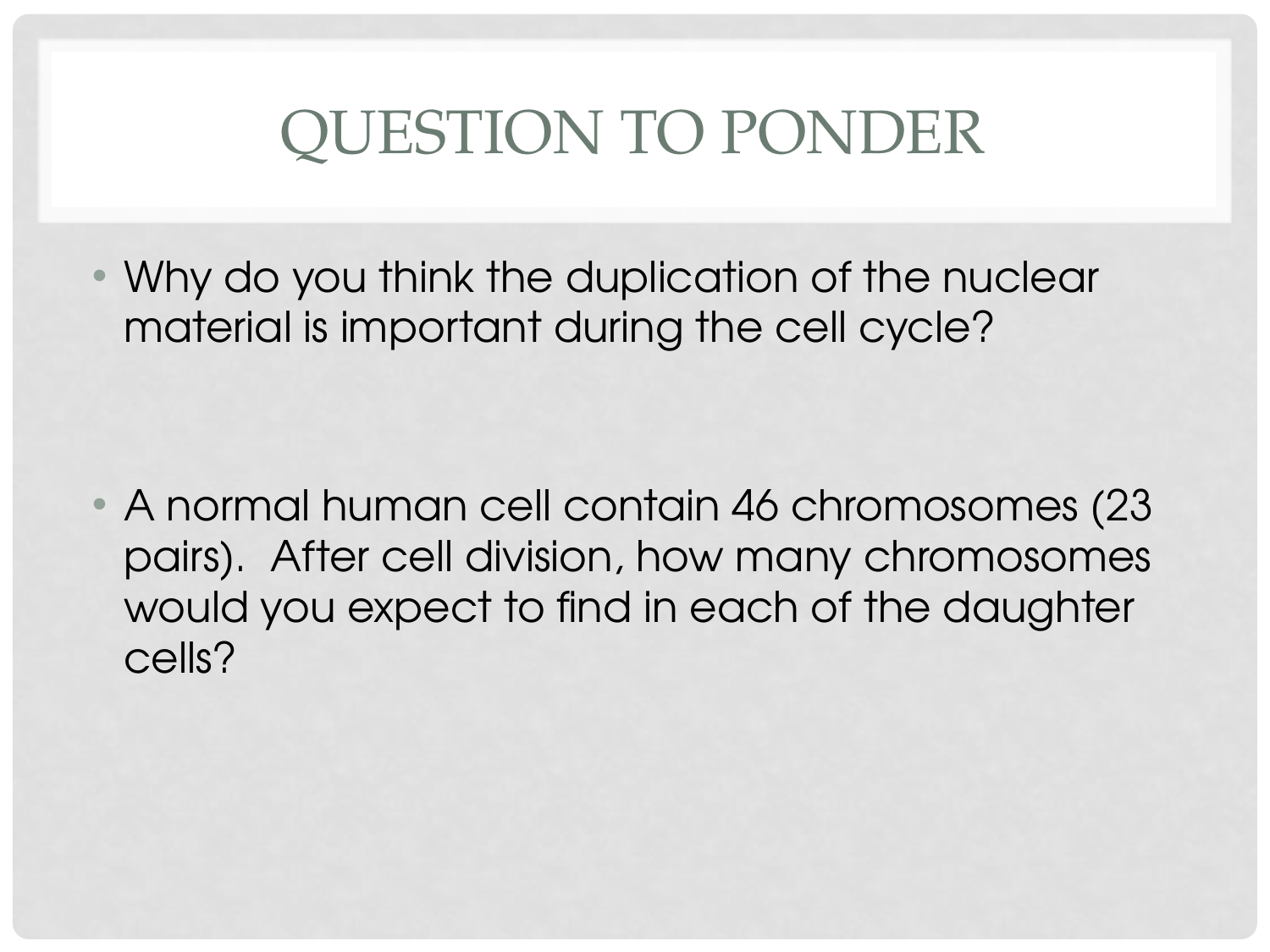

# Question to ponder
Why do you think the duplication of the nuclear material is important during the cell cycle?

A normal human cell contain 46 chromosomes (23 pairs).  After cell division, how many chromosomes would you expect to find in each of the daughter cells?